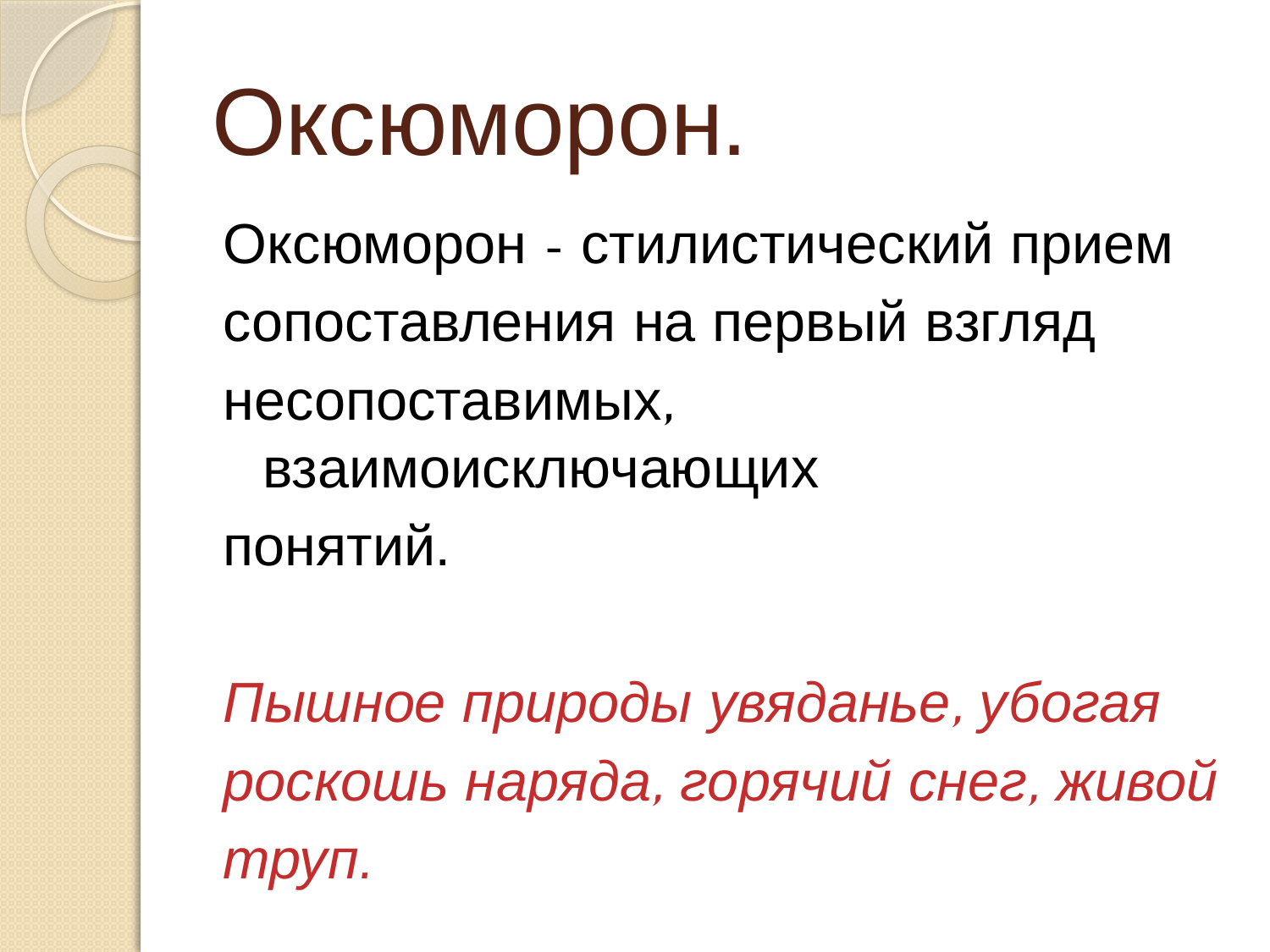

# Оксюморон.
Оксюморон - стилистический прием
сопоставления на первый взгляд
несопоставимых, взаимоисключающих
понятий.

Пышное природы увяданье, убогая
роскошь наряда, горячий снег, живой
труп.